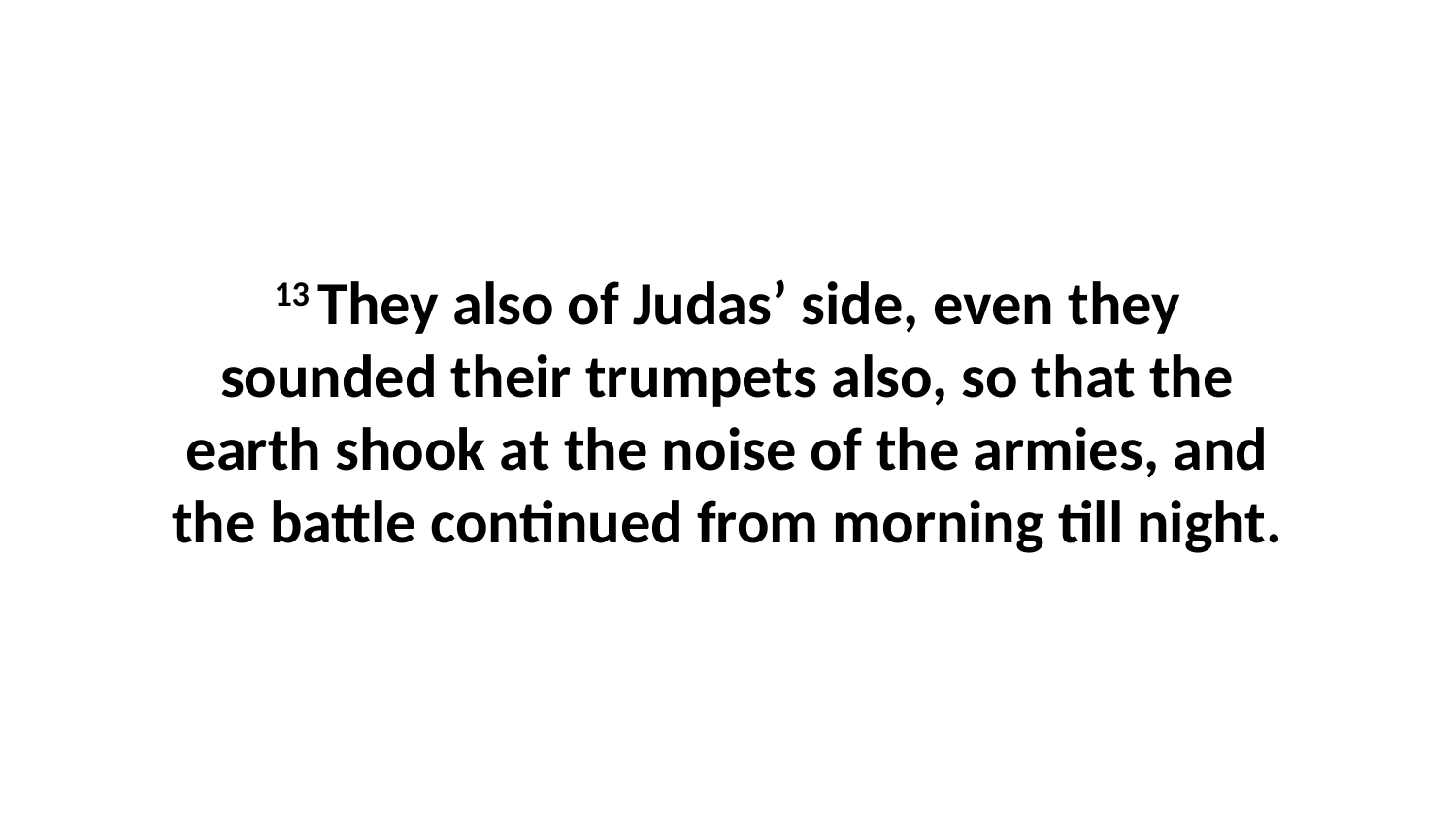

13 They also of Judas’ side, even they sounded their trumpets also, so that the earth shook at the noise of the armies, and the battle continued from morning till night.